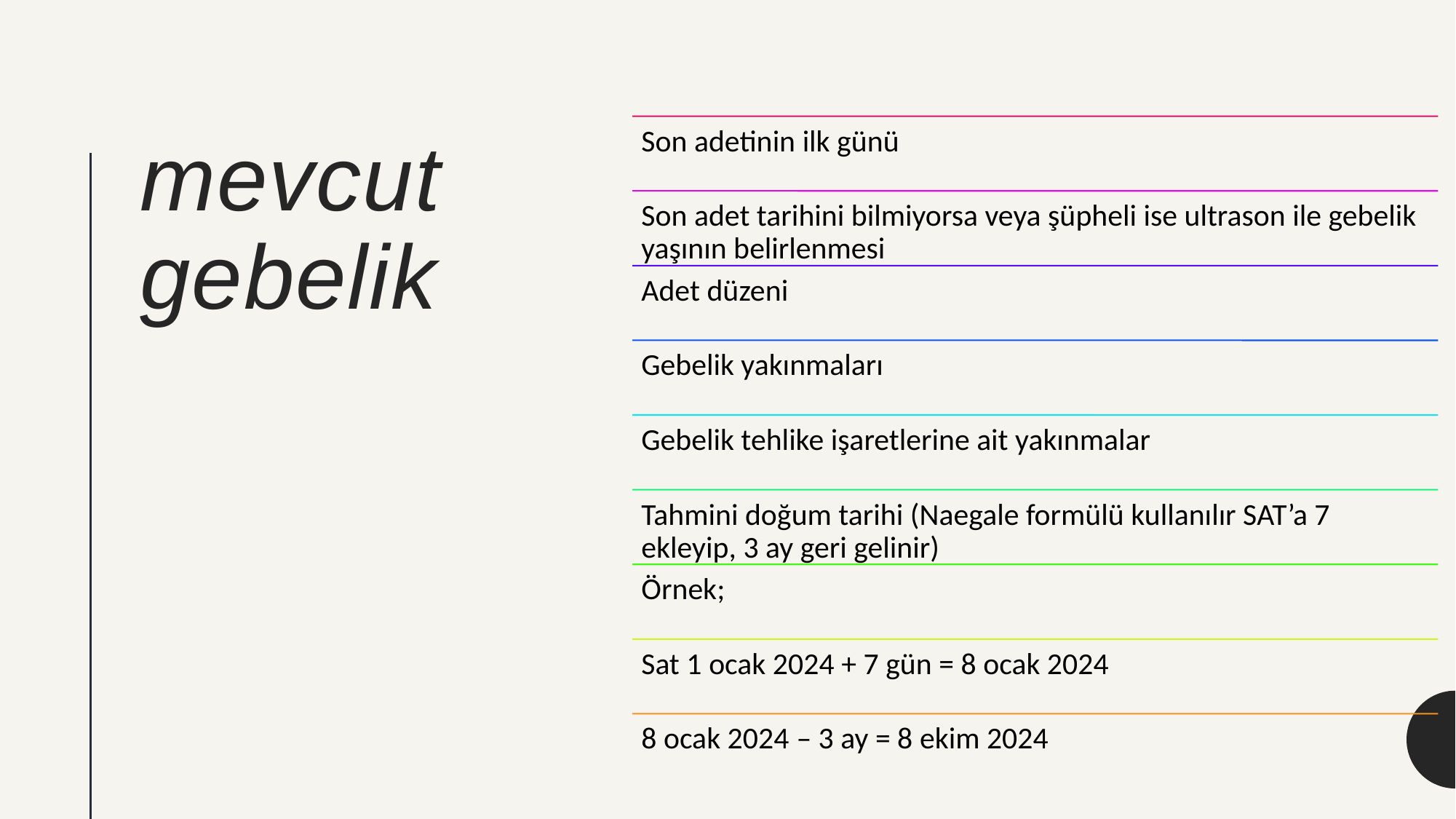

Son adetinin ilk günü
Son adet tarihini bilmiyorsa veya şüpheli ise ultrason ile gebelik yaşının belirlenmesi
Adet düzeni
Gebelik yakınmaları
Gebelik tehlike işaretlerine ait yakınmalar
Tahmini doğum tarihi (Naegale formülü kullanılır SAT’a 7 ekleyip, 3 ay geri gelinir)
Örnek;
Sat 1 ocak 2024 + 7 gün = 8 ocak 2024
8 ocak 2024 – 3 ay = 8 ekim 2024
# mevcut gebelik